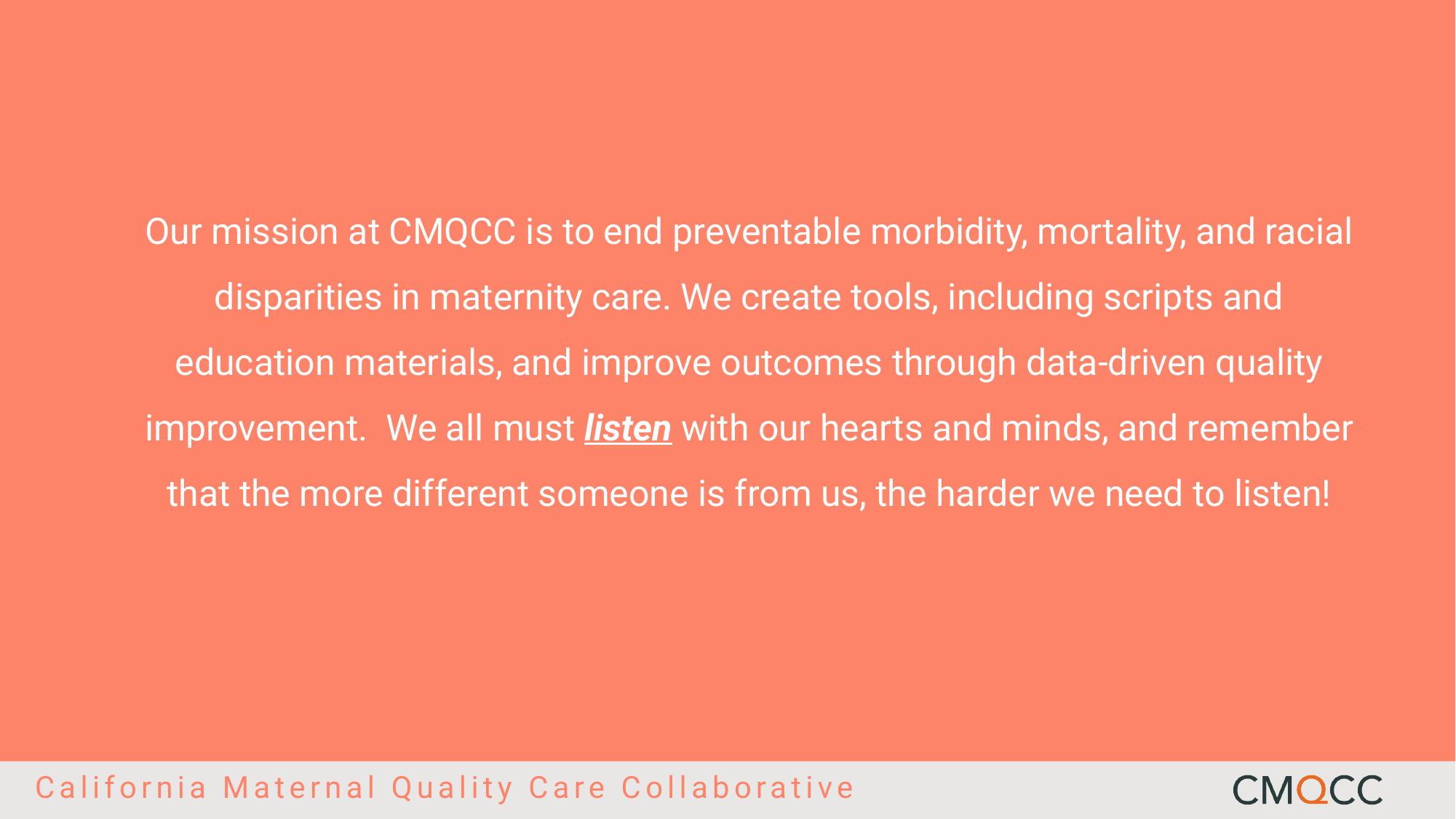

Our mission at CMQCC is to end preventable morbidity, mortality, and racial disparities in maternity care. We create tools, including scripts and education materials, and improve outcomes through data-driven quality improvement.  We all must listen with our hearts and minds, and remember that the more different someone is from us, the harder we need to listen!